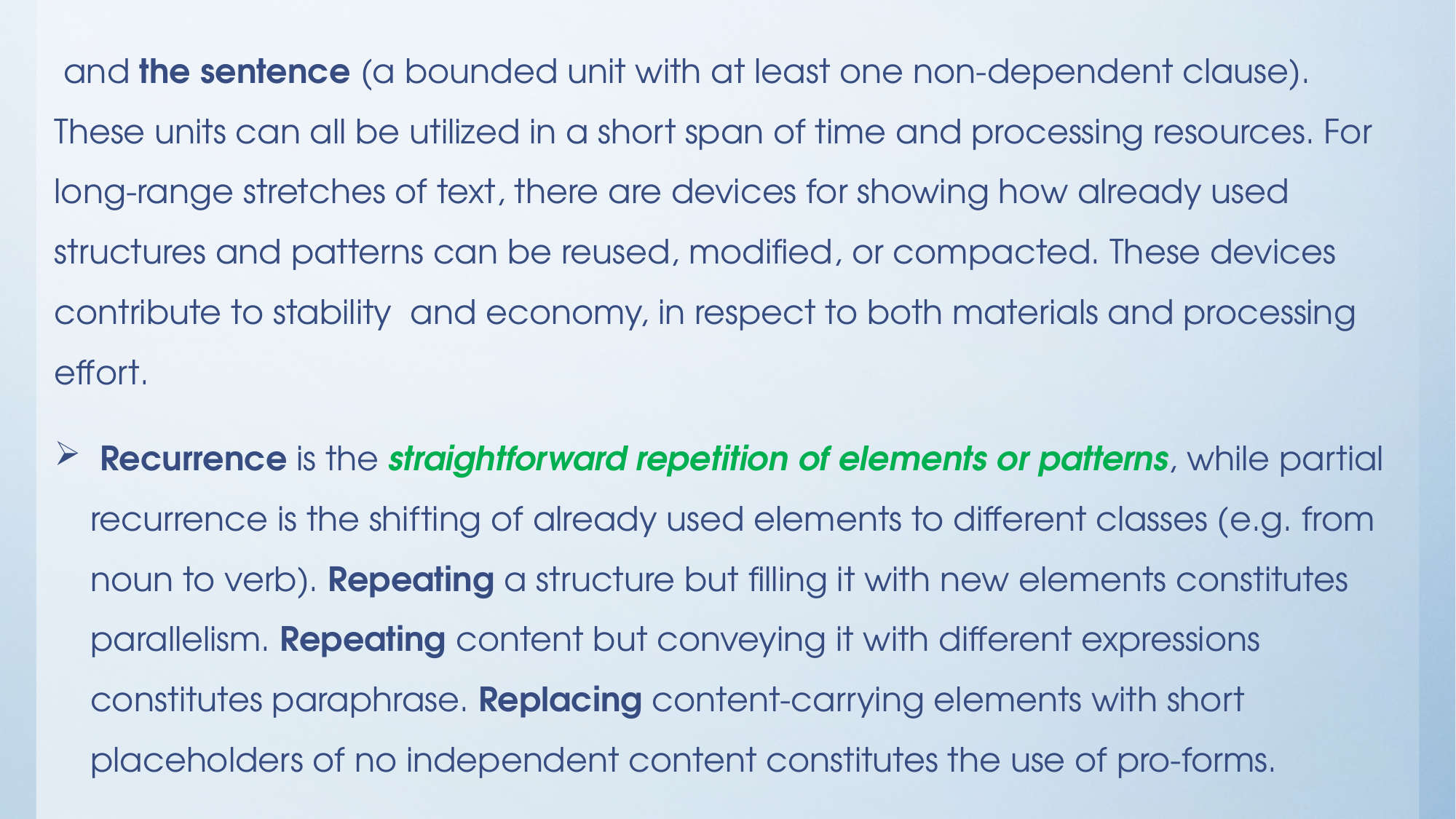

and the sentence (a bounded unit with at least one non-dependent clause). These units can all be utilized in a short span of time and processing resources. For long-range stretches of text, there are devices for showing how already used structures and patterns can be reused, modified, or compacted. These devices contribute to stability  and economy, in respect to both materials and processing effort.
 Recurrence is the straightforward repetition of elements or patterns, while partial recurrence is the shifting of already used elements to different classes (e.g. from noun to verb). Repeating a structure but filling it with new elements constitutes parallelism. Repeating content but conveying it with different expressions constitutes paraphrase. Replacing content-carrying elements with short placeholders of no independent content constitutes the use of pro-forms.